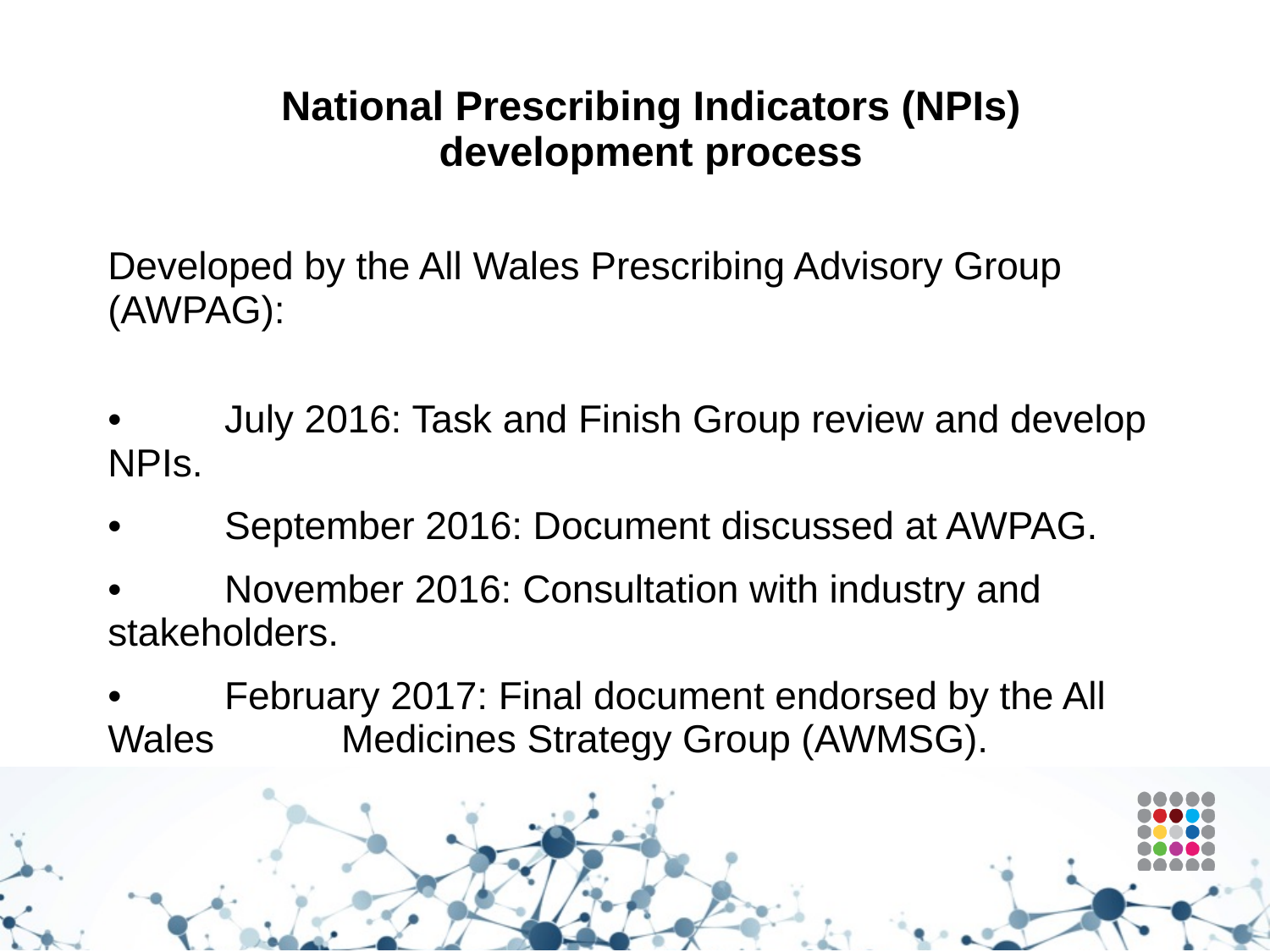

# National Prescribing Indicators (NPIs) development process

Developed by the All Wales Prescribing Advisory Group (AWPAG):

 	July 2016: Task and Finish Group review and develop 	NPIs.
 	September 2016: Document discussed at AWPAG.
 	November 2016: Consultation with industry and 			stakeholders.
 	February 2017: Final document endorsed by the All Wales 	Medicines Strategy Group (AWMSG).